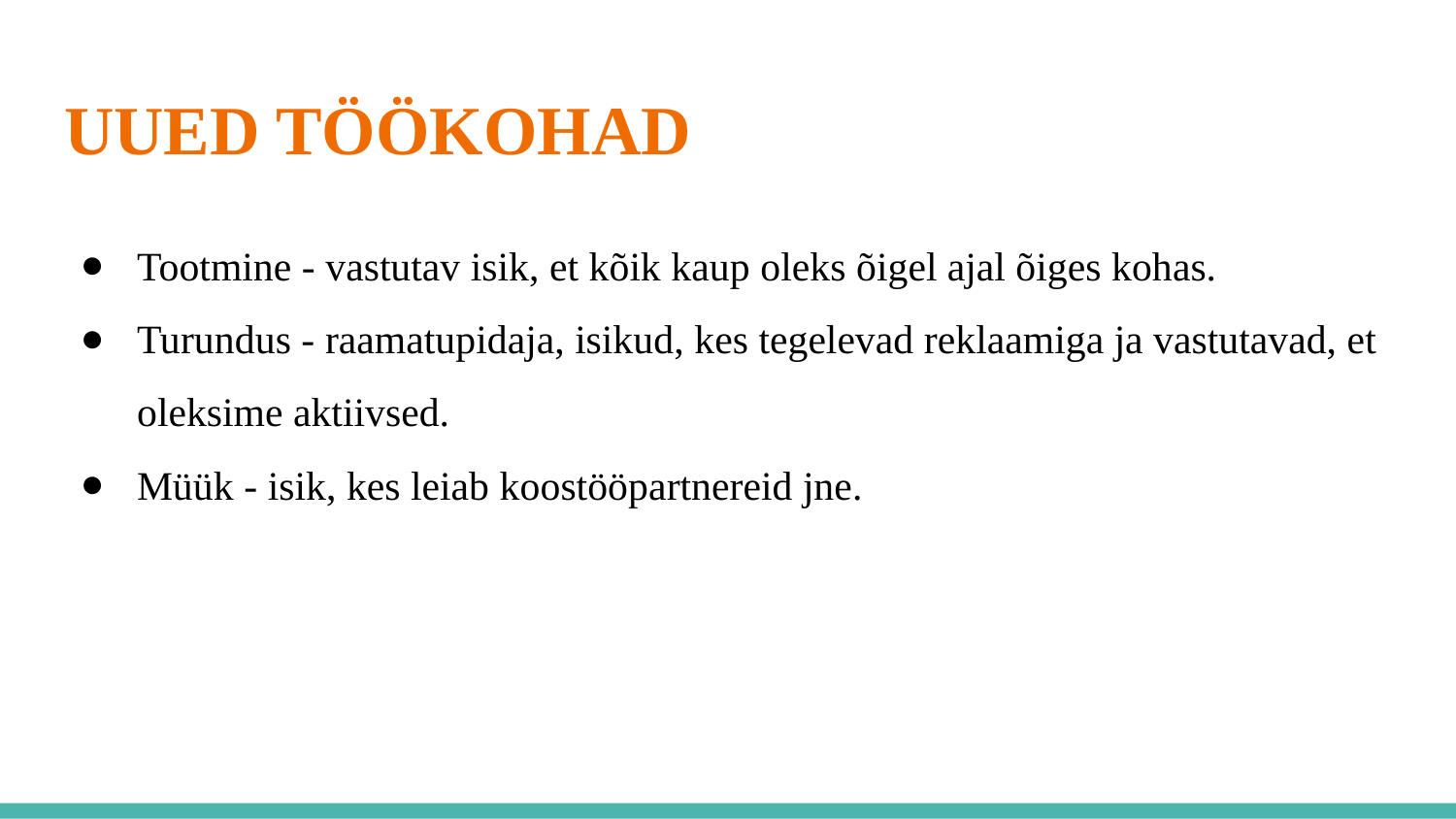

# UUED TÖÖKOHAD
Tootmine - vastutav isik, et kõik kaup oleks õigel ajal õiges kohas.
Turundus - raamatupidaja, isikud, kes tegelevad reklaamiga ja vastutavad, et oleksime aktiivsed.
Müük - isik, kes leiab koostööpartnereid jne.